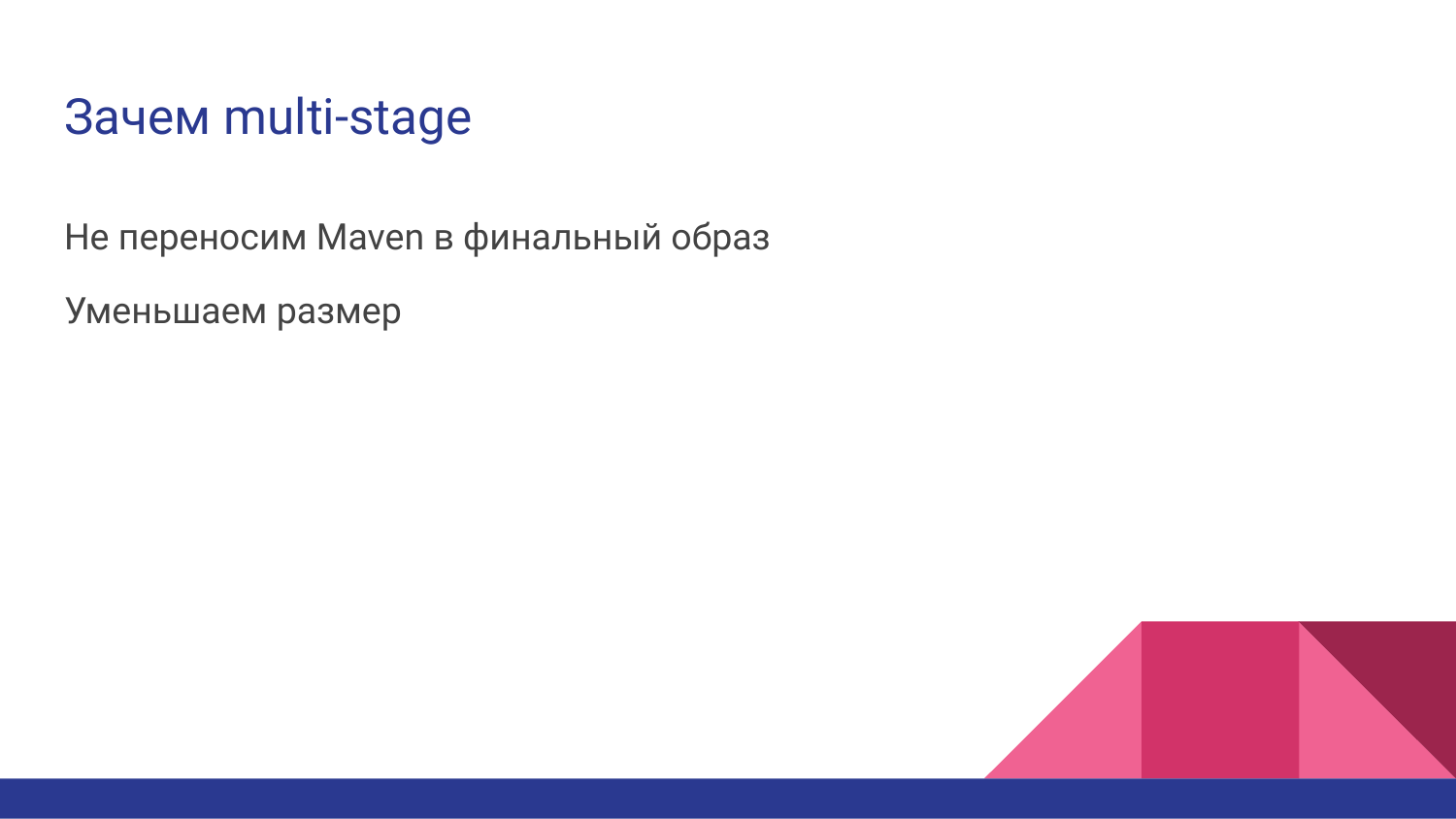

# Зачем multi-stage
Не переносим Maven в финальный образ
Уменьшаем размер